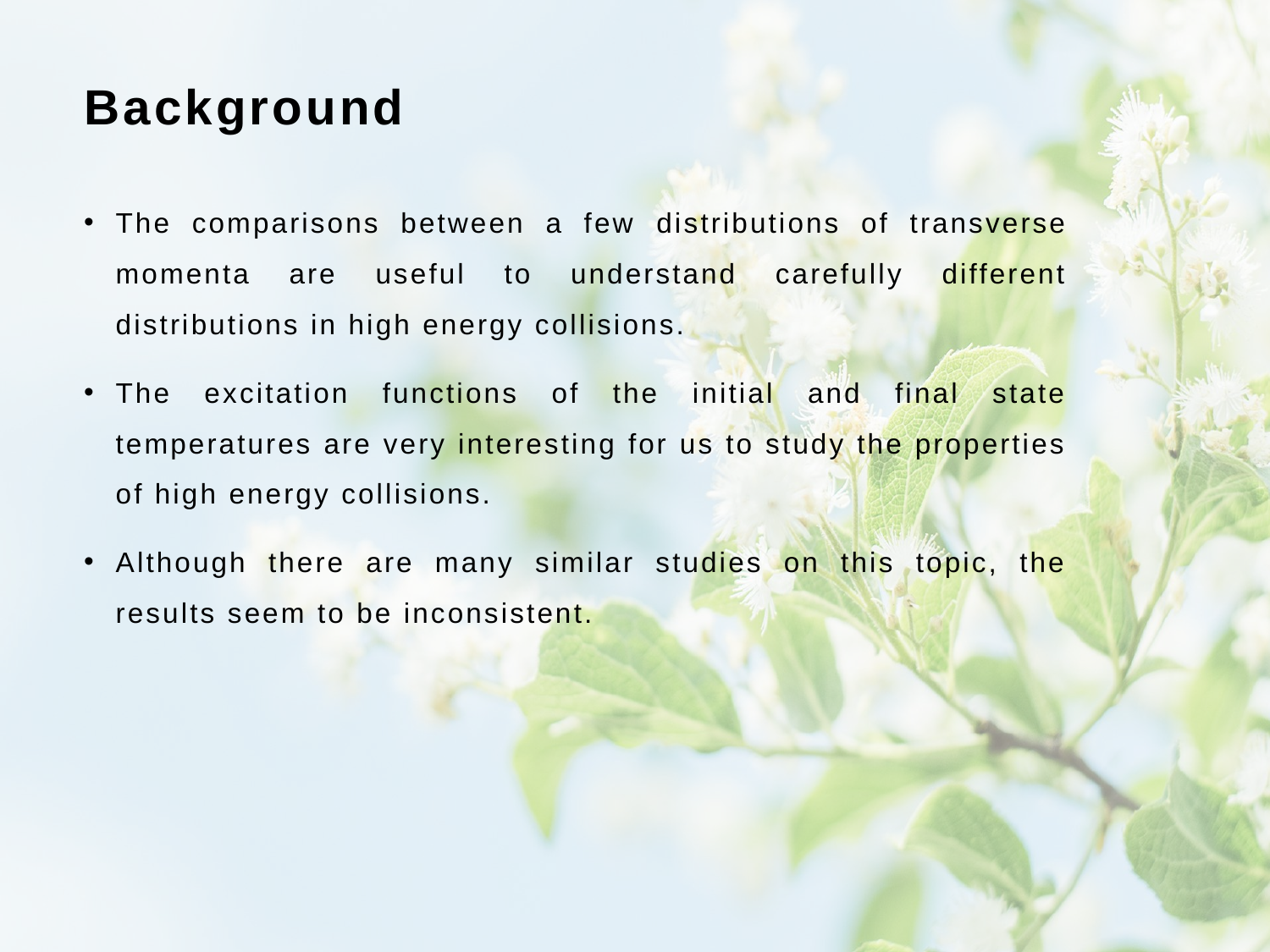

# Background
The comparisons between a few distributions of transverse momenta are useful to understand carefully different distributions in high energy collisions.
The excitation functions of the initial and final state temperatures are very interesting for us to study the properties of high energy collisions.
Although there are many similar studies on this topic, the results seem to be inconsistent.